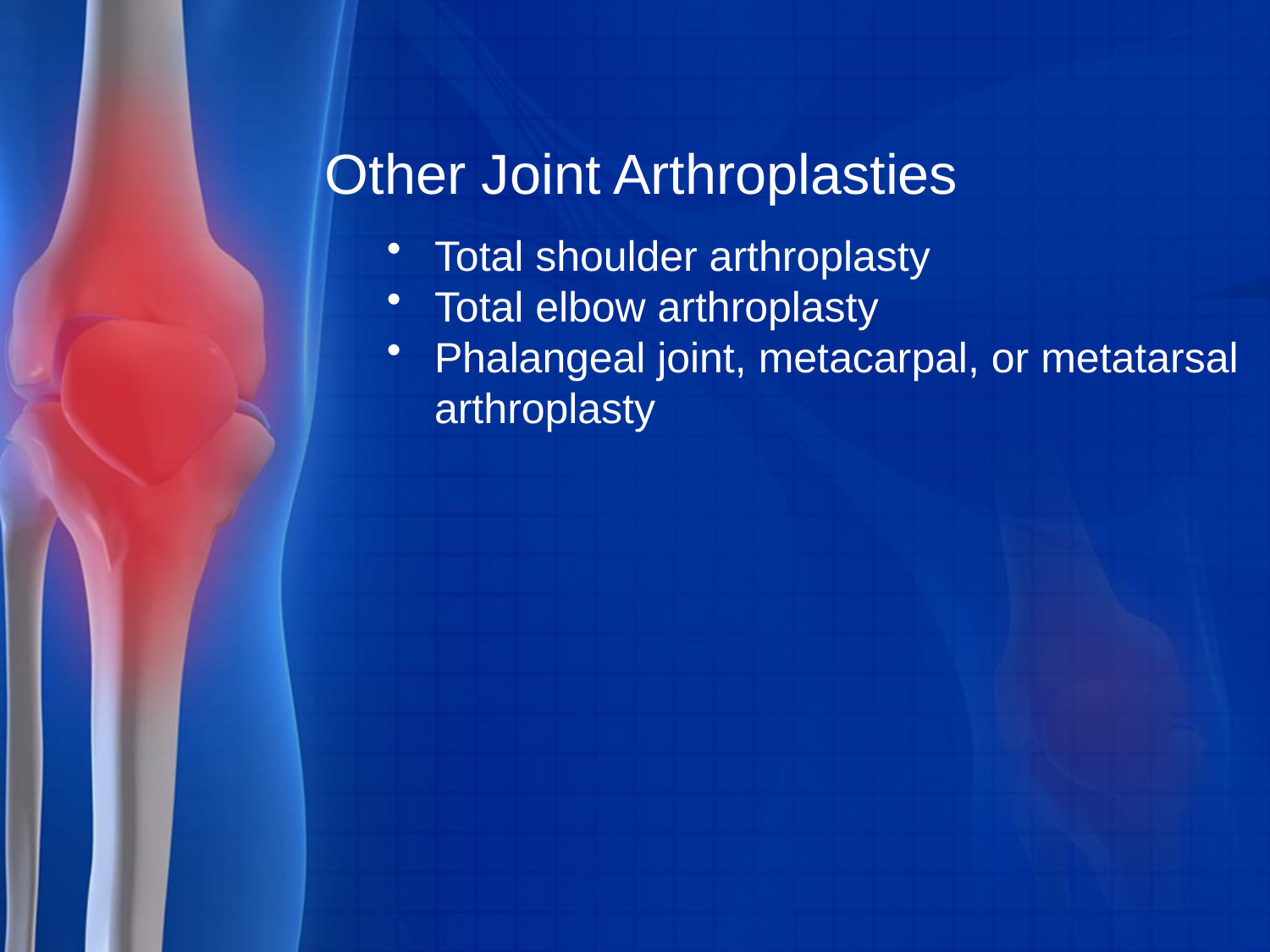

# Other Joint Arthroplasties
Total shoulder arthroplasty
Total elbow arthroplasty
Phalangeal joint, metacarpal, or metatarsal arthroplasty